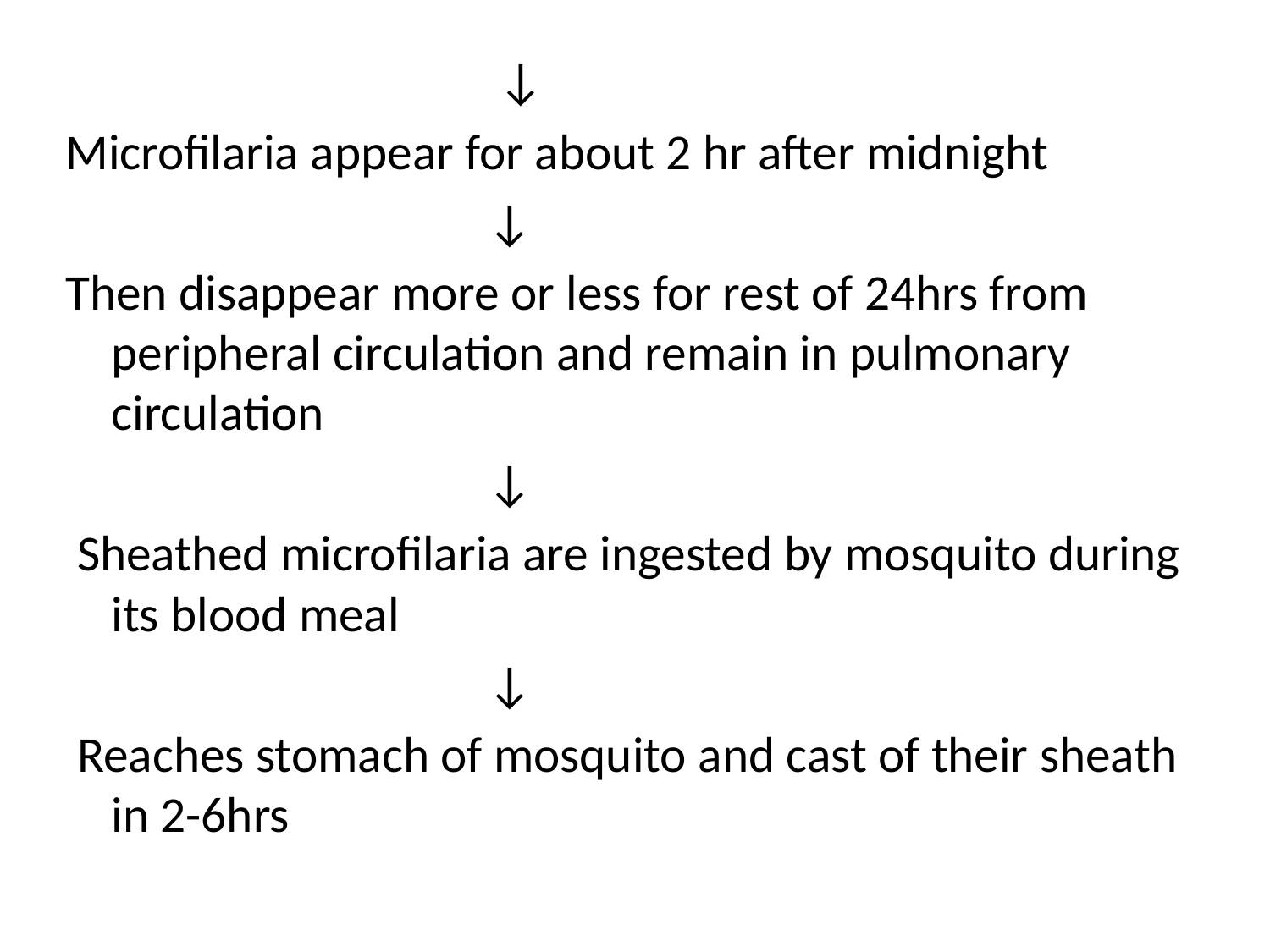

↓
Microfilaria appear for about 2 hr after midnight
                                     ↓
Then disappear more or less for rest of 24hrs from peripheral circulation and remain in pulmonary circulation
                                     ↓
 Sheathed microfilaria are ingested by mosquito during its blood meal
                                     ↓
 Reaches stomach of mosquito and cast of their sheath in 2-6hrs